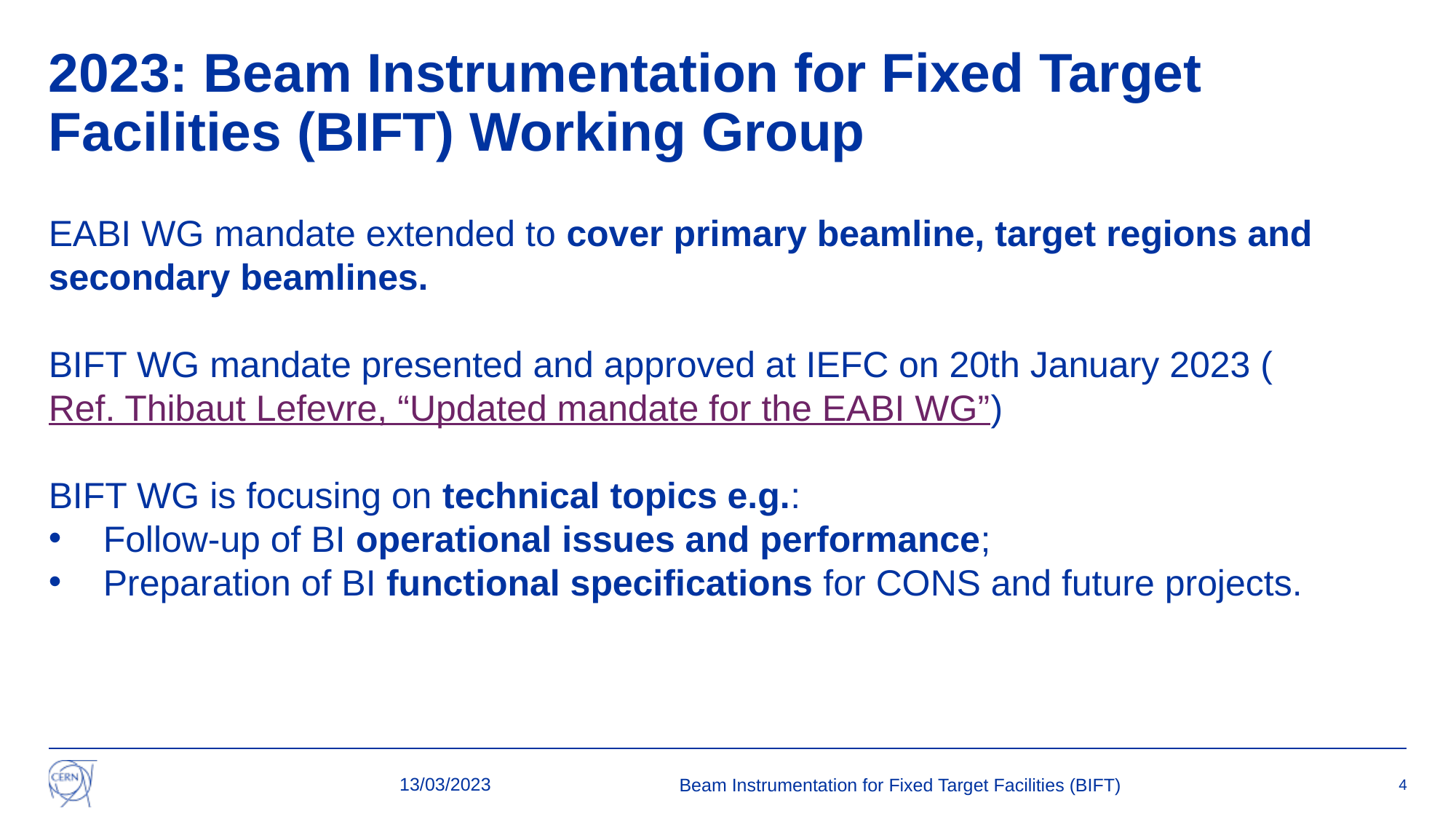

# 2023: Beam Instrumentation for Fixed Target Facilities (BIFT) Working Group
EABI WG mandate extended to cover primary beamline, target regions and secondary beamlines.

BIFT WG mandate presented and approved at IEFC on 20th January 2023 (Ref. Thibaut Lefevre, “Updated mandate for the EABI WG”)

BIFT WG is focusing on technical topics e.g.:
Follow-up of BI operational issues and performance;
Preparation of BI functional specifications for CONS and future projects.

13/03/2023
Beam Instrumentation for Fixed Target Facilities (BIFT)
4